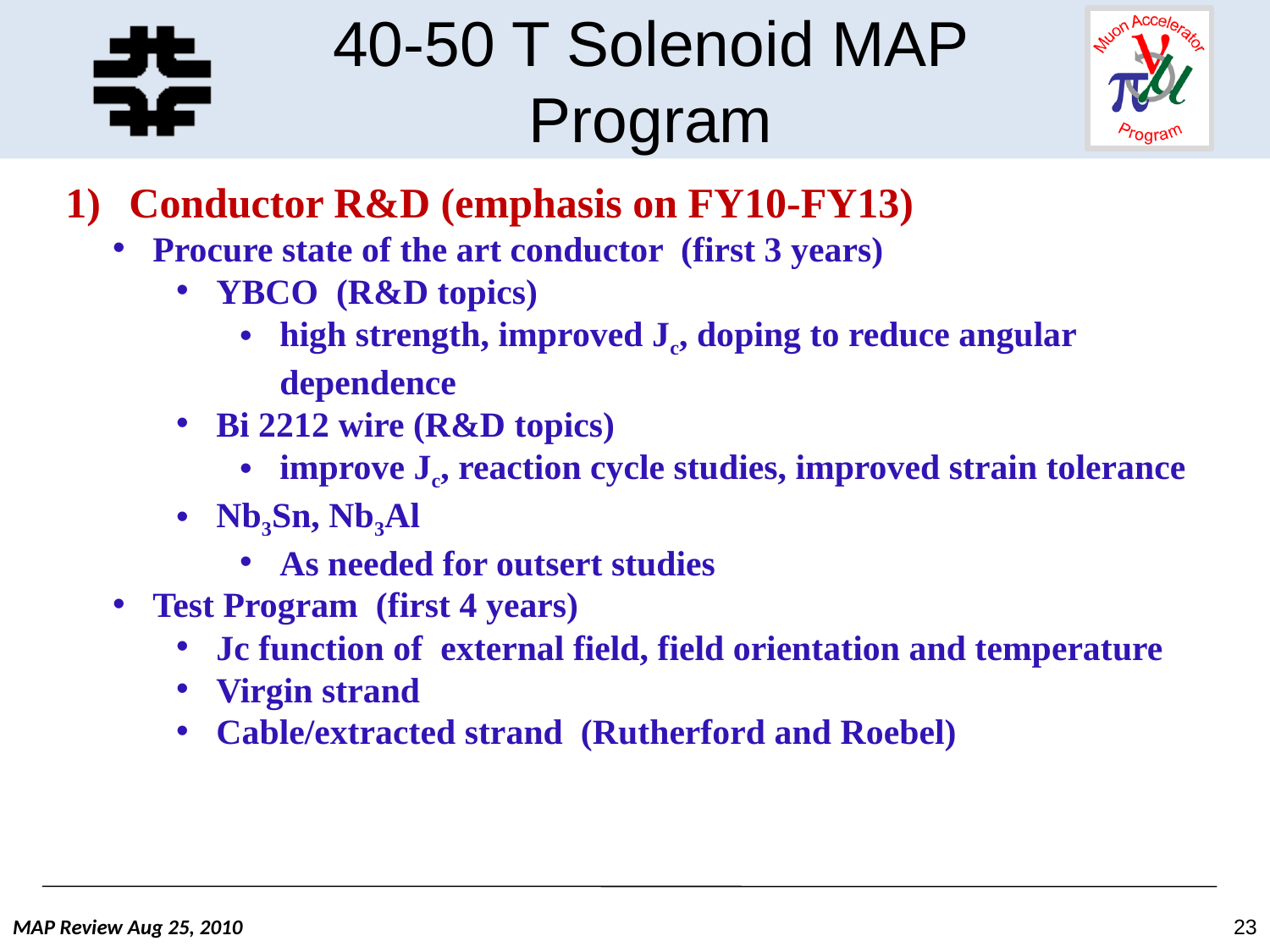

# 40-50 T Solenoid MAP Program
Conductor R&D (emphasis on FY10-FY13)
Procure state of the art conductor  (first 3 years)
YBCO  (R&D topics)
high strength, improved Jc, doping to reduce angular dependence
Bi 2212 wire (R&D topics)
improve Jc, reaction cycle studies, improved strain tolerance
Nb3Sn, Nb3Al
As needed for outsert studies
Test Program  (first 4 years)
Jc function of  external field, field orientation and temperature
Virgin strand
Cable/extracted strand  (Rutherford and Roebel)

MAP Review Aug 25, 2010
23